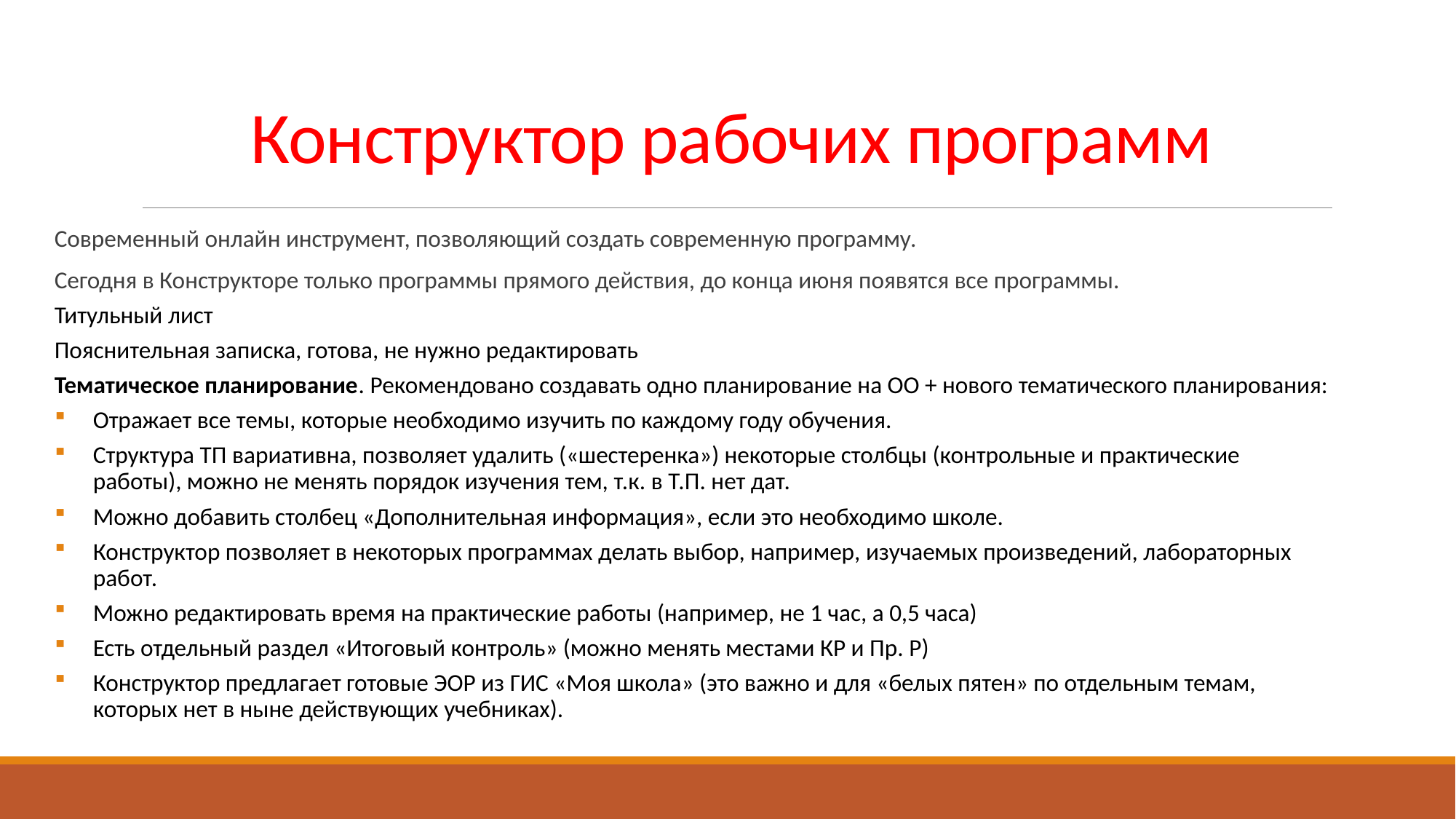

# Конструктор рабочих программ
Современный онлайн инструмент, позволяющий создать современную программу.
Сегодня в Конструкторе только программы прямого действия, до конца июня появятся все программы.
Титульный лист
Пояснительная записка, готова, не нужно редактировать
Тематическое планирование. Рекомендовано создавать одно планирование на ОО + нового тематического планирования:
Отражает все темы, которые необходимо изучить по каждому году обучения.
Структура ТП вариативна, позволяет удалить («шестеренка») некоторые столбцы (контрольные и практические работы), можно не менять порядок изучения тем, т.к. в Т.П. нет дат.
Можно добавить столбец «Дополнительная информация», если это необходимо школе.
Конструктор позволяет в некоторых программах делать выбор, например, изучаемых произведений, лабораторных работ.
Можно редактировать время на практические работы (например, не 1 час, а 0,5 часа)
Есть отдельный раздел «Итоговый контроль» (можно менять местами КР и Пр. Р)
Конструктор предлагает готовые ЭОР из ГИС «Моя школа» (это важно и для «белых пятен» по отдельным темам, которых нет в ныне действующих учебниках).